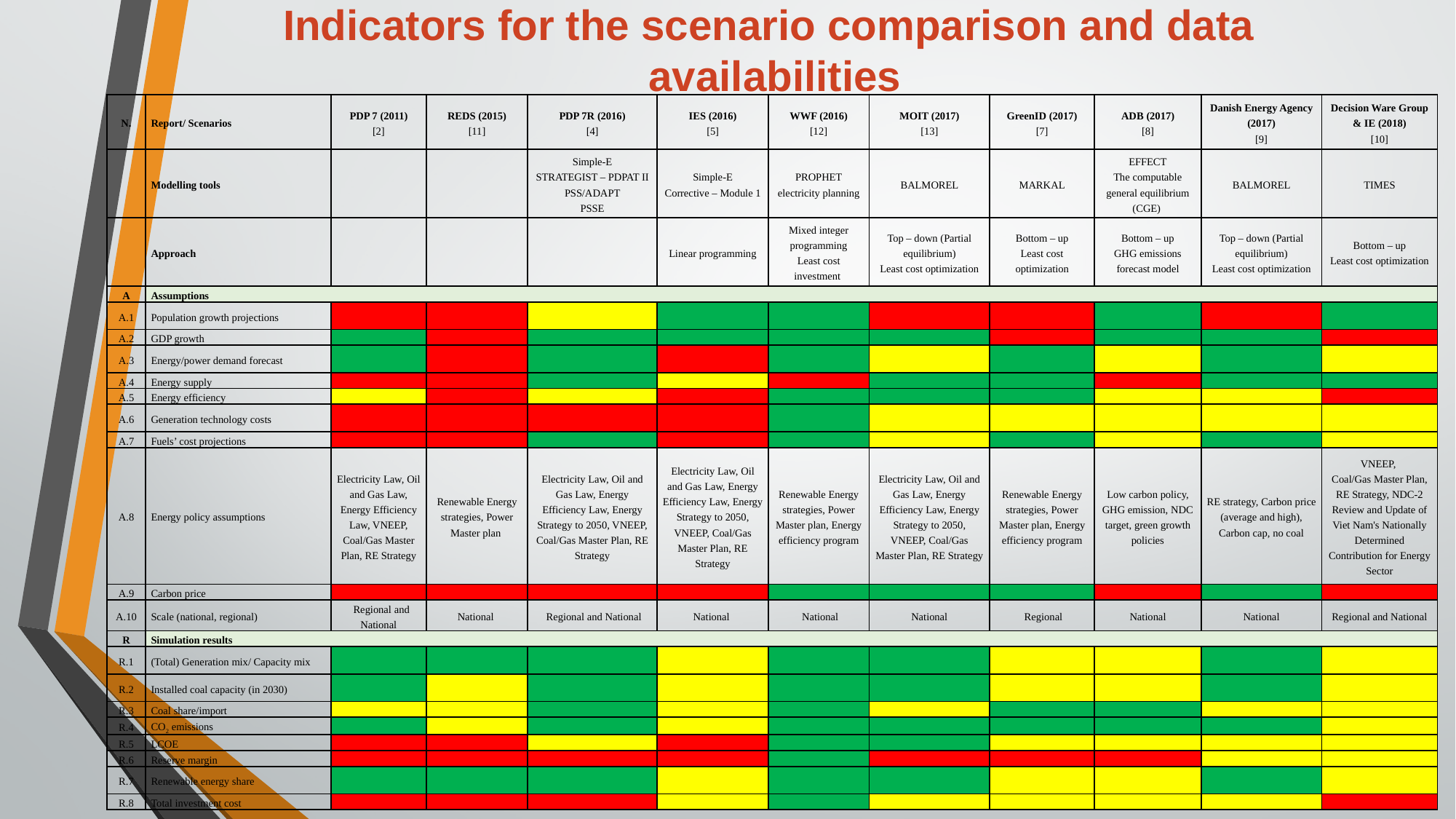

# Indicators for the scenario comparison and data  availabilities
| N. | Report/ Scenarios | PDP 7 (2011) [2] | REDS (2015) [11] | PDP 7R (2016) [4] | IES (2016) [5] | WWF (2016) [12] | MOIT (2017) [13] | GreenID (2017) [7] | ADB (2017) [8] | Danish Energy Agency (2017) [9] | Decision Ware Group & IE (2018) [10] |
| --- | --- | --- | --- | --- | --- | --- | --- | --- | --- | --- | --- |
|  | Modelling tools |  |  | Simple-E STRATEGIST – PDPAT II PSS/ADAPT PSSE | Simple-E Corrective – Module 1 | PROPHET electricity planning | BALMOREL | MARKAL | EFFECT The computable general equilibrium (CGE) | BALMOREL | TIMES |
|  | Approach |  |  |  | Linear programming | Mixed integer programming Least cost investment | Top – down (Partial equilibrium) Least cost optimization | Bottom – up Least cost optimization | Bottom – up GHG emissions forecast model | Top – down (Partial equilibrium) Least cost optimization | Bottom – up Least cost optimization |
| A | Assumptions |  |  |  |  |  |  |  |  |  |  |
| A.1 | Population growth projections |  |  |  |  |  |  |  |  |  |  |
| A.2 | GDP growth |  |  |  |  |  |  |  |  |  |  |
| A.3 | Energy/power demand forecast |  |  |  |  |  |  |  |  |  |  |
| A.4 | Energy supply |  |  |  |  |  |  |  |  |  |  |
| A.5 | Energy efficiency |  |  |  |  |  |  |  |  |  |  |
| A.6 | Generation technology costs |  |  |  |  |  |  |  |  |  |  |
| A.7 | Fuels’ cost projections |  |  |  |  |  |  |  |  |  |  |
| A.8 | Energy policy assumptions | Electricity Law, Oil and Gas Law, Energy Efficiency Law, VNEEP, Coal/Gas Master Plan, RE Strategy | Renewable Energy strategies, Power Master plan | Electricity Law, Oil and Gas Law, Energy Efficiency Law, Energy Strategy to 2050, VNEEP, Coal/Gas Master Plan, RE Strategy | Electricity Law, Oil and Gas Law, Energy Efficiency Law, Energy Strategy to 2050, VNEEP, Coal/Gas Master Plan, RE Strategy | Renewable Energy strategies, Power Master plan, Energy efficiency program | Electricity Law, Oil and Gas Law, Energy Efficiency Law, Energy Strategy to 2050, VNEEP, Coal/Gas Master Plan, RE Strategy | Renewable Energy strategies, Power Master plan, Energy efficiency program | Low carbon policy, GHG emission, NDC target, green growth policies | RE strategy, Carbon price (average and high), Carbon cap, no coal | VNEEP, Coal/Gas Master Plan, RE Strategy, NDC-2 Review and Update of Viet Nam's Nationally Determined Contribution for Energy Sector |
| A.9 | Carbon price |  |  |  |  |  |  |  |  |  |  |
| A.10 | Scale (national, regional) | Regional and National | National | Regional and National | National | National | National | Regional | National | National | Regional and National |
| R | Simulation results |  |  |  |  |  |  |  |  |  |  |
| R.1 | (Total) Generation mix/ Capacity mix |  |  |  |  |  |  |  |  |  |  |
| R.2 | Installed coal capacity (in 2030) |  |  |  |  |  |  |  |  |  |  |
| R.3 | Coal share/import |  |  |  |  |  |  |  |  |  |  |
| R.4 | CO2 emissions |  |  |  |  |  |  |  |  |  |  |
| R.5 | LCOE |  |  |  |  |  |  |  |  |  |  |
| R.6 | Reserve margin |  |  |  |  |  |  |  |  |  |  |
| R.7 | Renewable energy share |  |  |  |  |  |  |  |  |  |  |
| R.8 | Total investment cost |  |  |  |  |  |  |  |  |  |  |
7